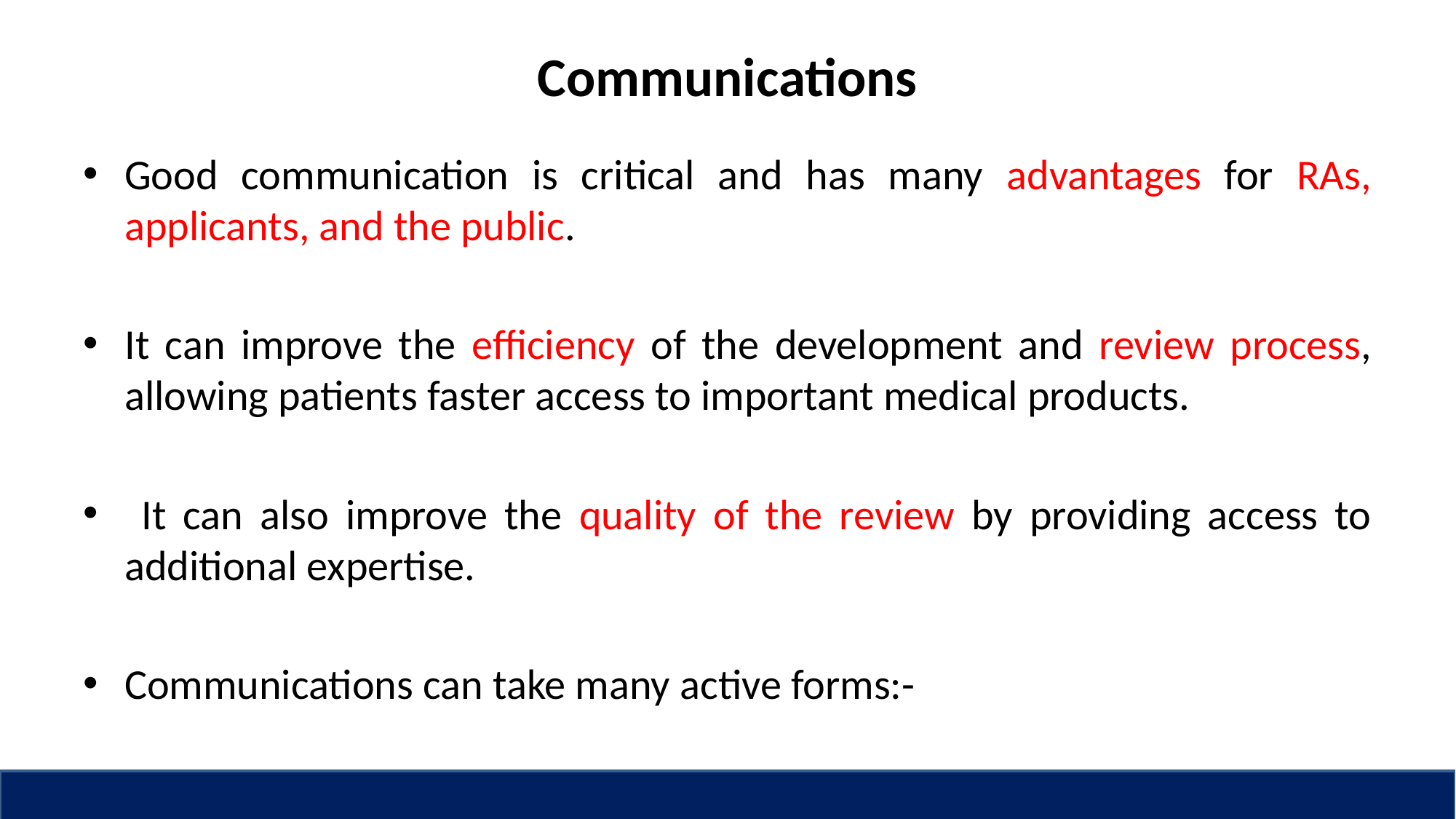

# Communications
Good communication is critical and has many advantages for RAs, applicants, and the public.

It can improve the efficiency of the development and review process, allowing patients faster access to important medical products.

 It can also improve the quality of the review by providing access to additional expertise.

Communications can take many active forms:-